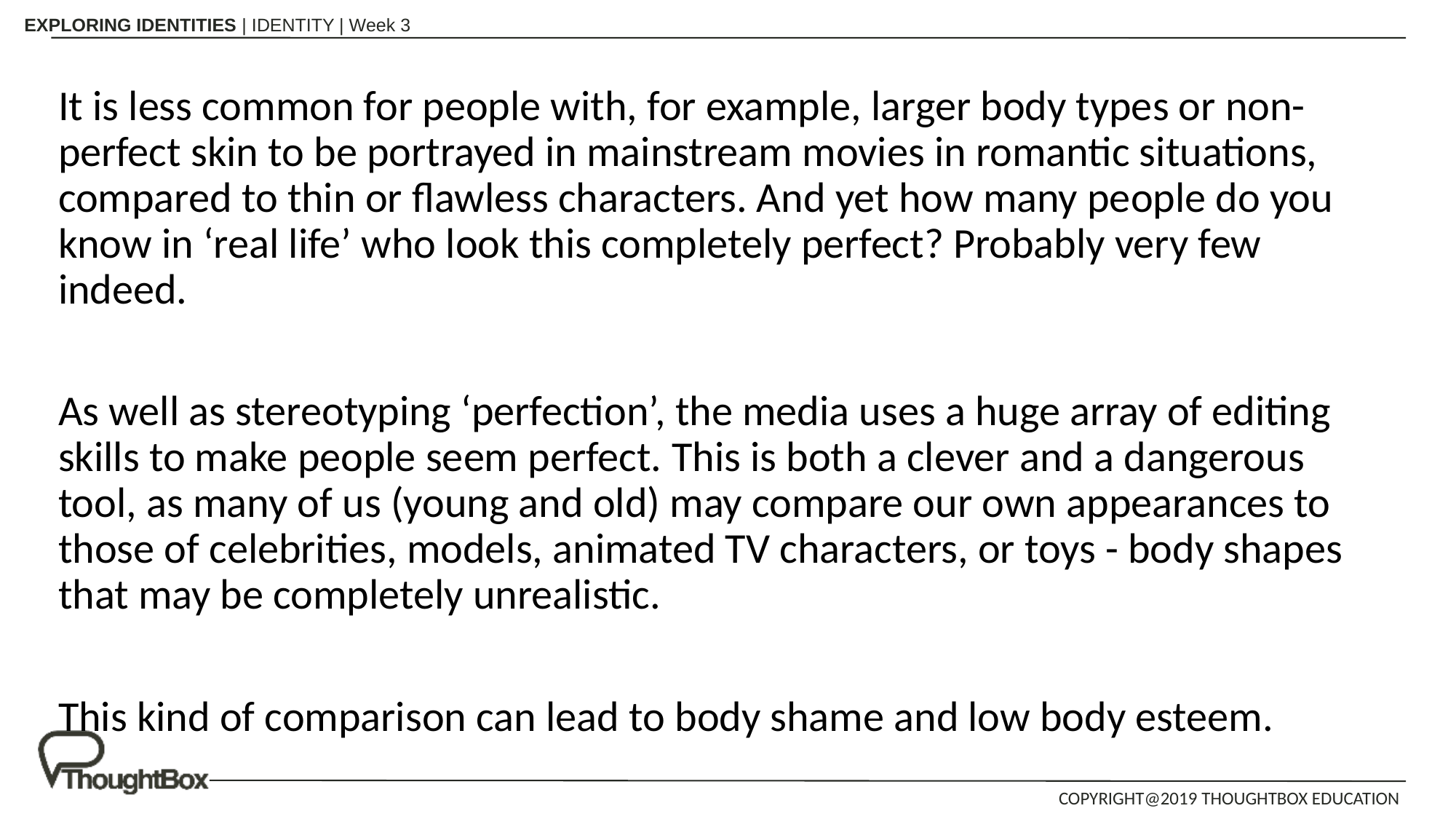

It is less common for people with, for example, larger body types or non-perfect skin to be portrayed in mainstream movies in romantic situations, compared to thin or flawless characters. And yet how many people do you know in ‘real life’ who look this completely perfect? Probably very few indeed.

As well as stereotyping ‘perfection’, the media uses a huge array of editing skills to make people seem perfect. This is both a clever and a dangerous tool, as many of us (young and old) may compare our own appearances to those of celebrities, models, animated TV characters, or toys - body shapes that may be completely unrealistic.

This kind of comparison can lead to body shame and low body esteem.